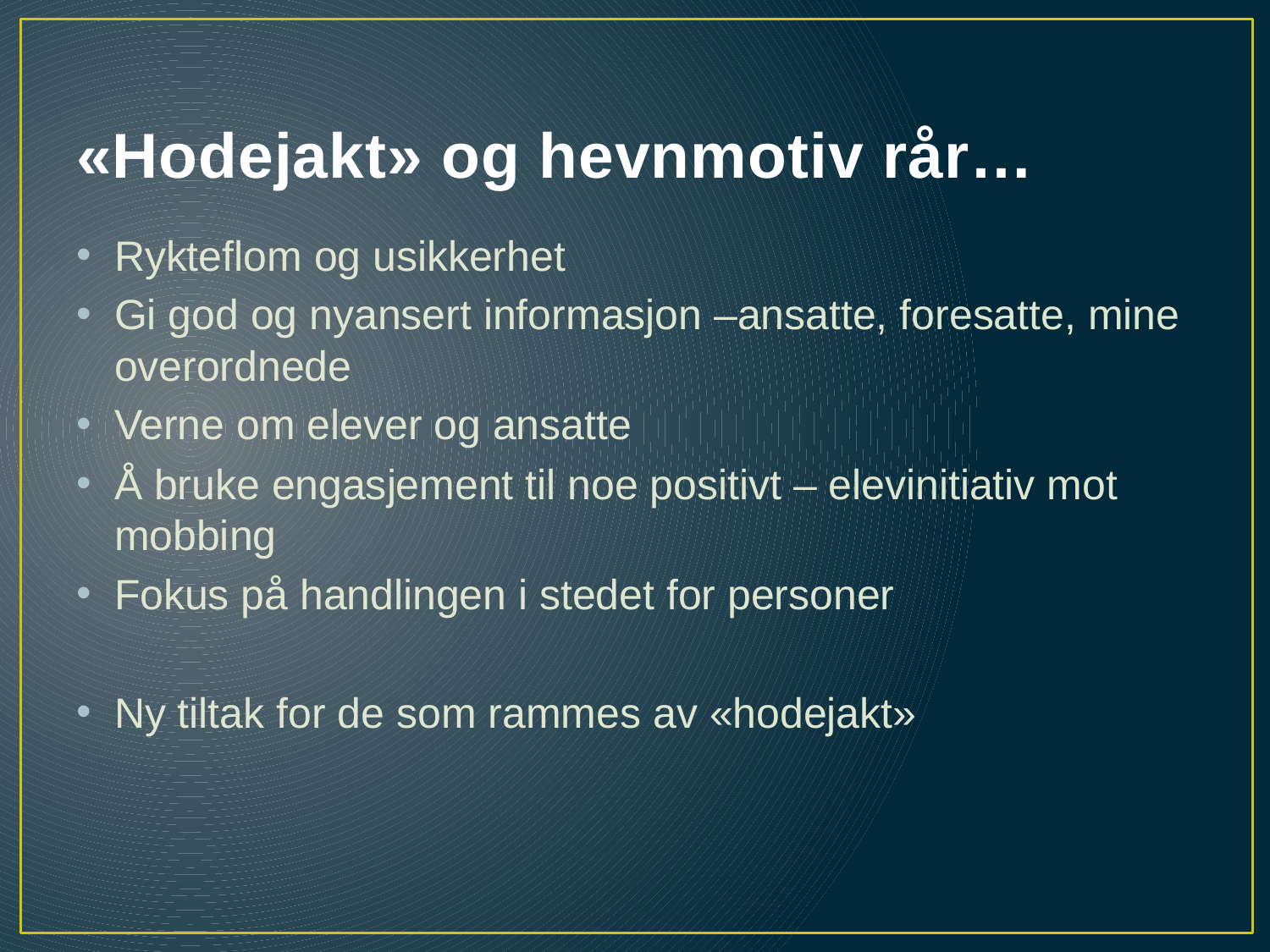

# «Hodejakt» og hevnmotiv rår…
Rykteflom og usikkerhet
Gi god og nyansert informasjon –ansatte, foresatte, mine overordnede
Verne om elever og ansatte
Å bruke engasjement til noe positivt – elevinitiativ mot mobbing
Fokus på handlingen i stedet for personer

Ny tiltak for de som rammes av «hodejakt»